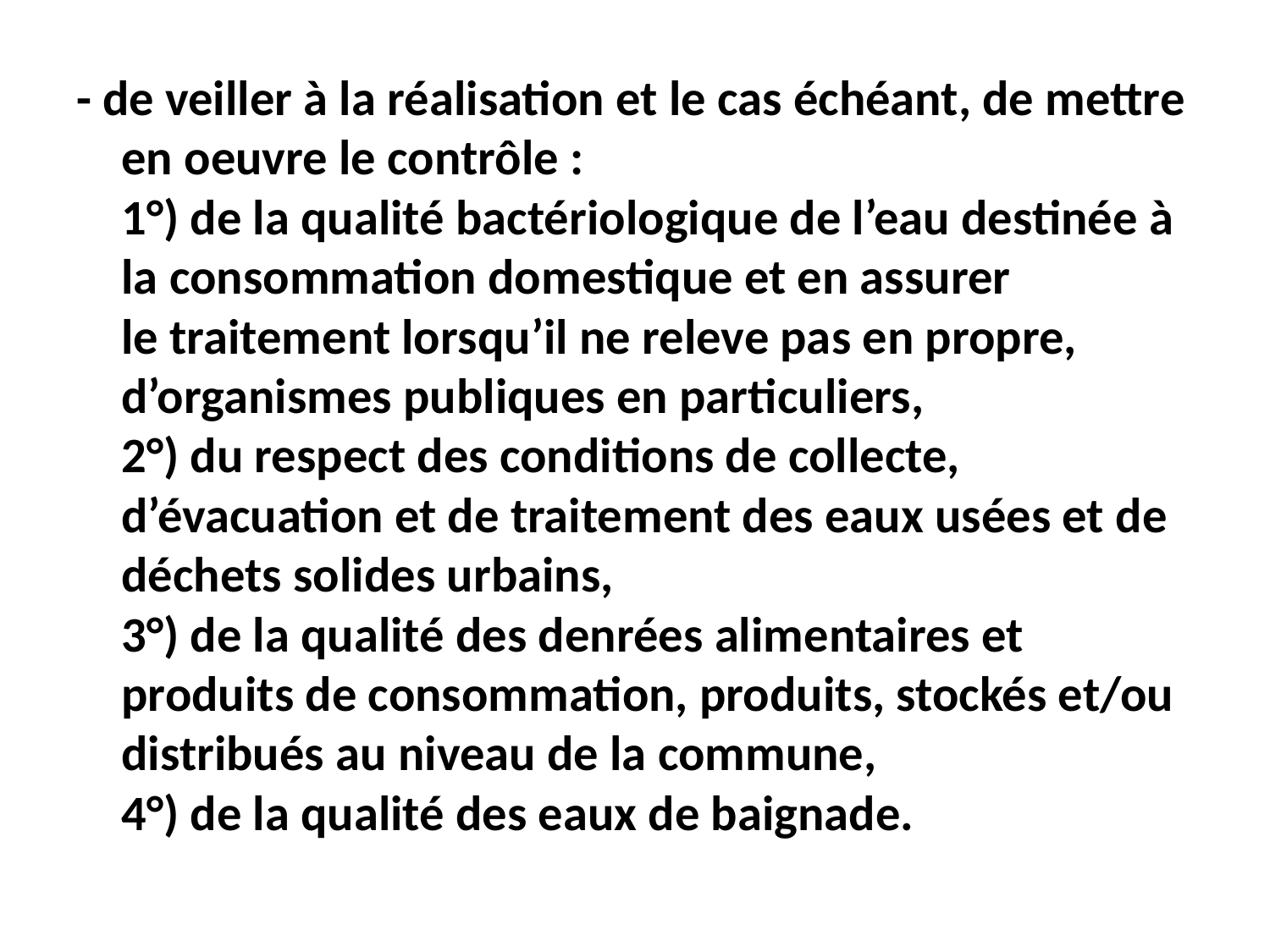

- de veiller à la réalisation et le cas échéant, de mettre en oeuvre le contrôle :
1°) de la qualité bactériologique de l’eau destinée à la consommation domestique et en assurer
le traitement lorsqu’il ne releve pas en propre, d’organismes publiques en particuliers,
2°) du respect des conditions de collecte, d’évacuation et de traitement des eaux usées et de
déchets solides urbains,
3°) de la qualité des denrées alimentaires et produits de consommation, produits, stockés et/ou
distribués au niveau de la commune,
4°) de la qualité des eaux de baignade.